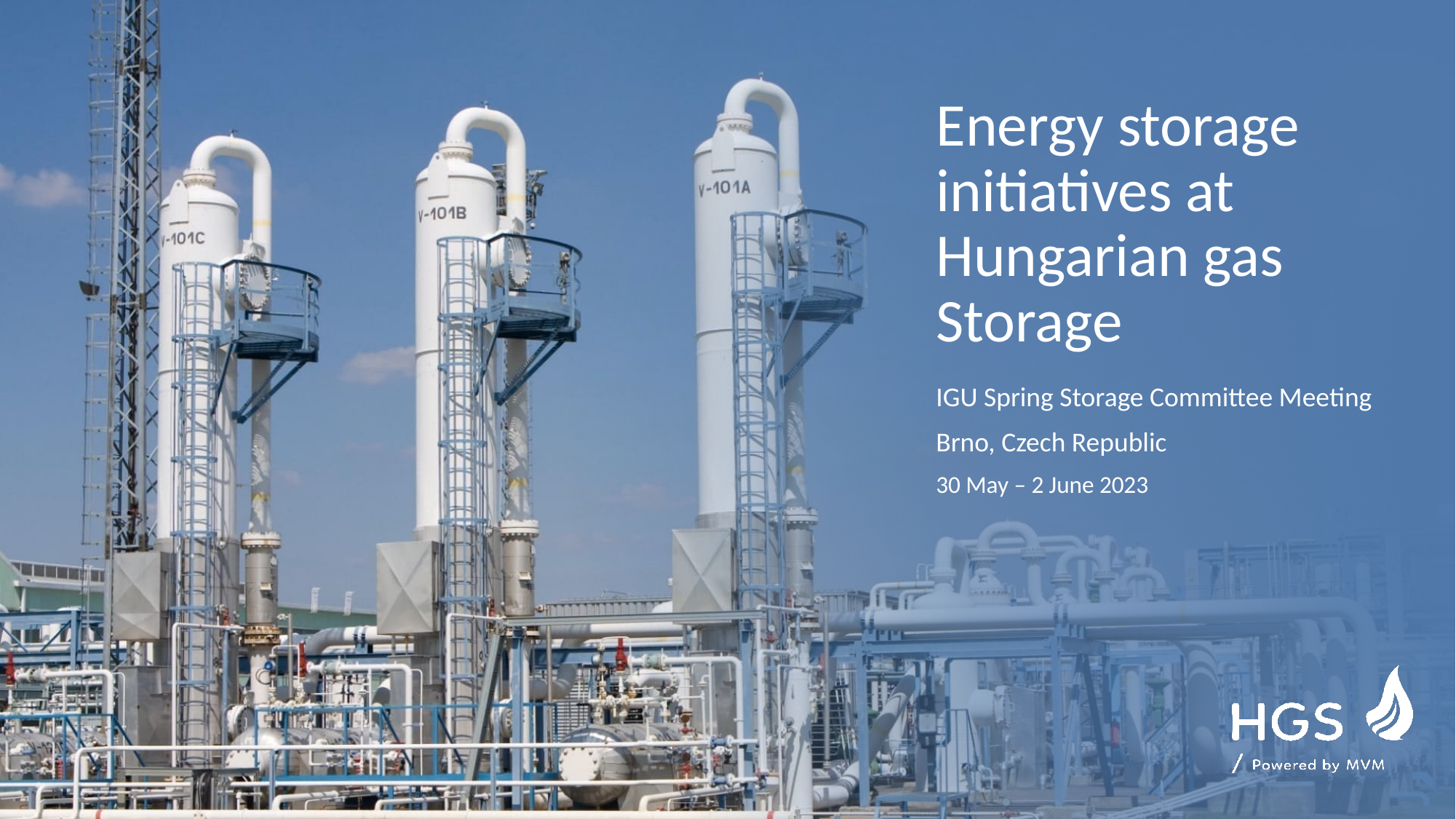

Energy storage initiatives at Hungarian gas Storage
IGU Spring Storage Committee Meeting
Brno, Czech Republic
30 May – 2 June 2023